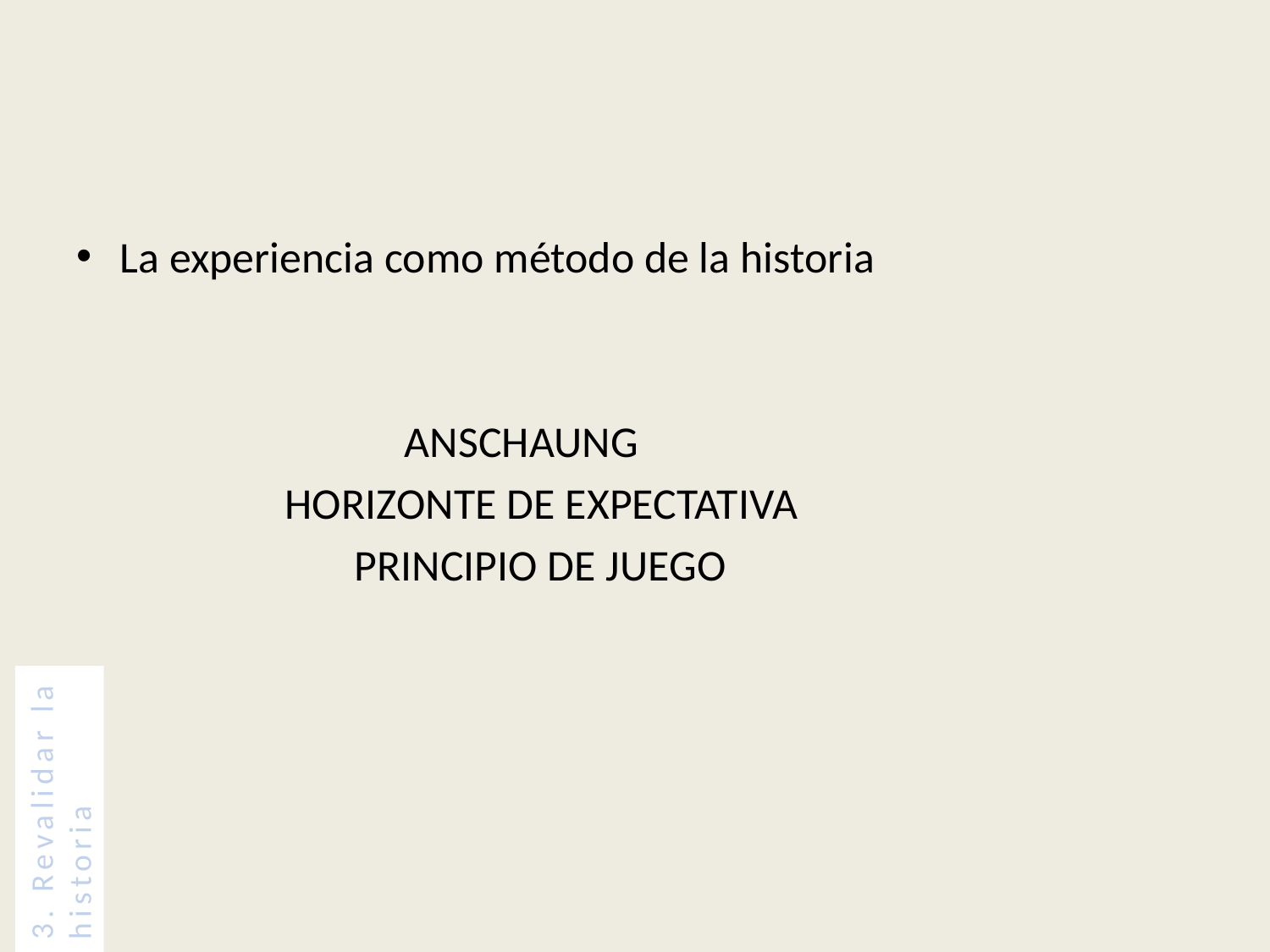

#
La experiencia como método de la historia

                                 ANSCHAUNG
                     HORIZONTE DE EXPECTATIVA
                            PRINCIPIO DE JUEGO
3. Revalidar la historia